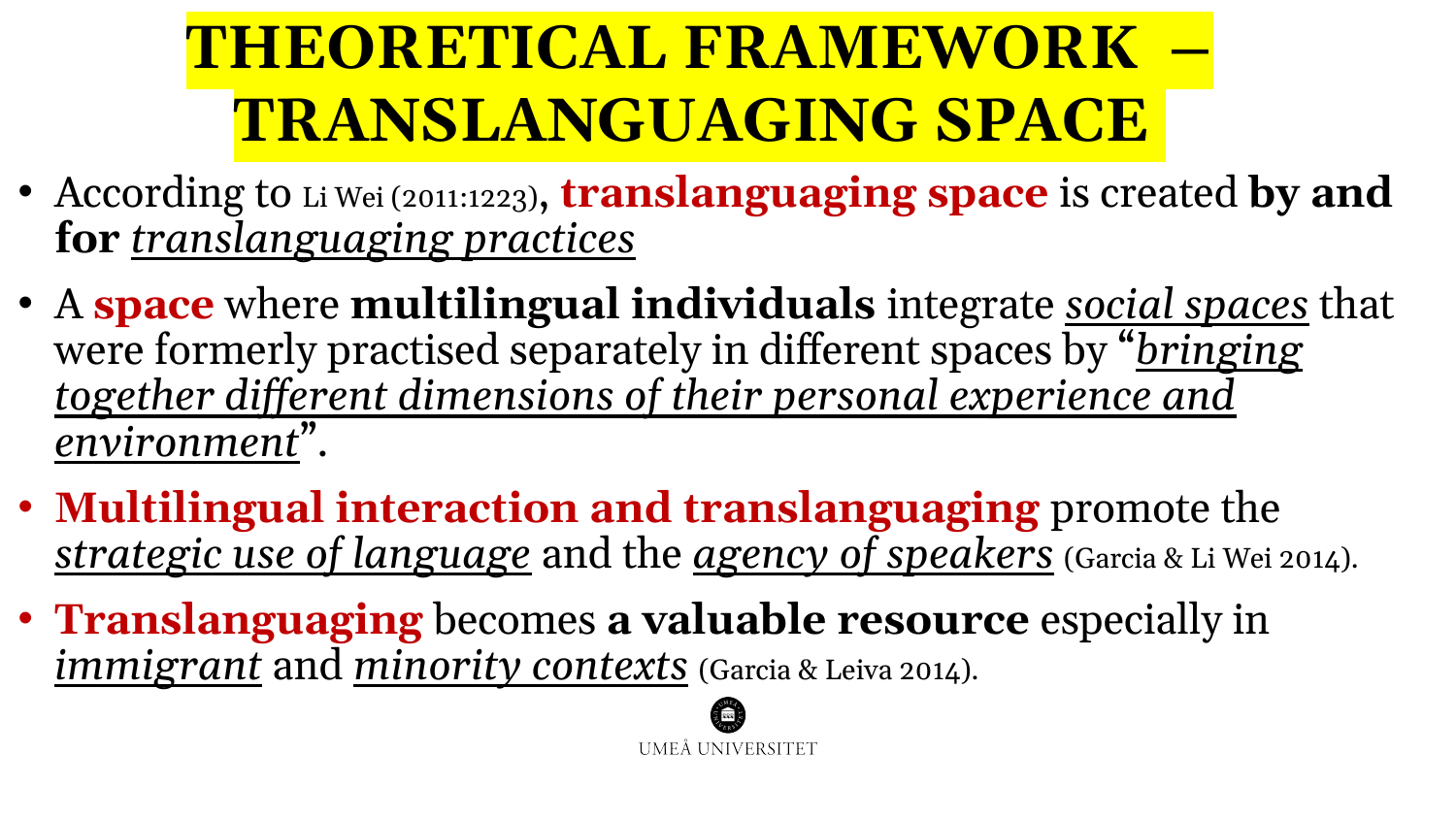

# Theoretical framework  – Translanguaging space

According to Li Wei (2011:1223), translanguaging space is created by and for translanguaging practices
A space where multilingual individuals integrate social spaces that were formerly practised separately in different spaces by “bringing together different dimensions of their personal experience and environment”.
Multilingual interaction and translanguaging promote the strategic use of language and the agency of speakers (Garcia & Li Wei 2014).
Translanguaging becomes a valuable resource especially in immigrant and minority contexts (Garcia & Leiva 2014).